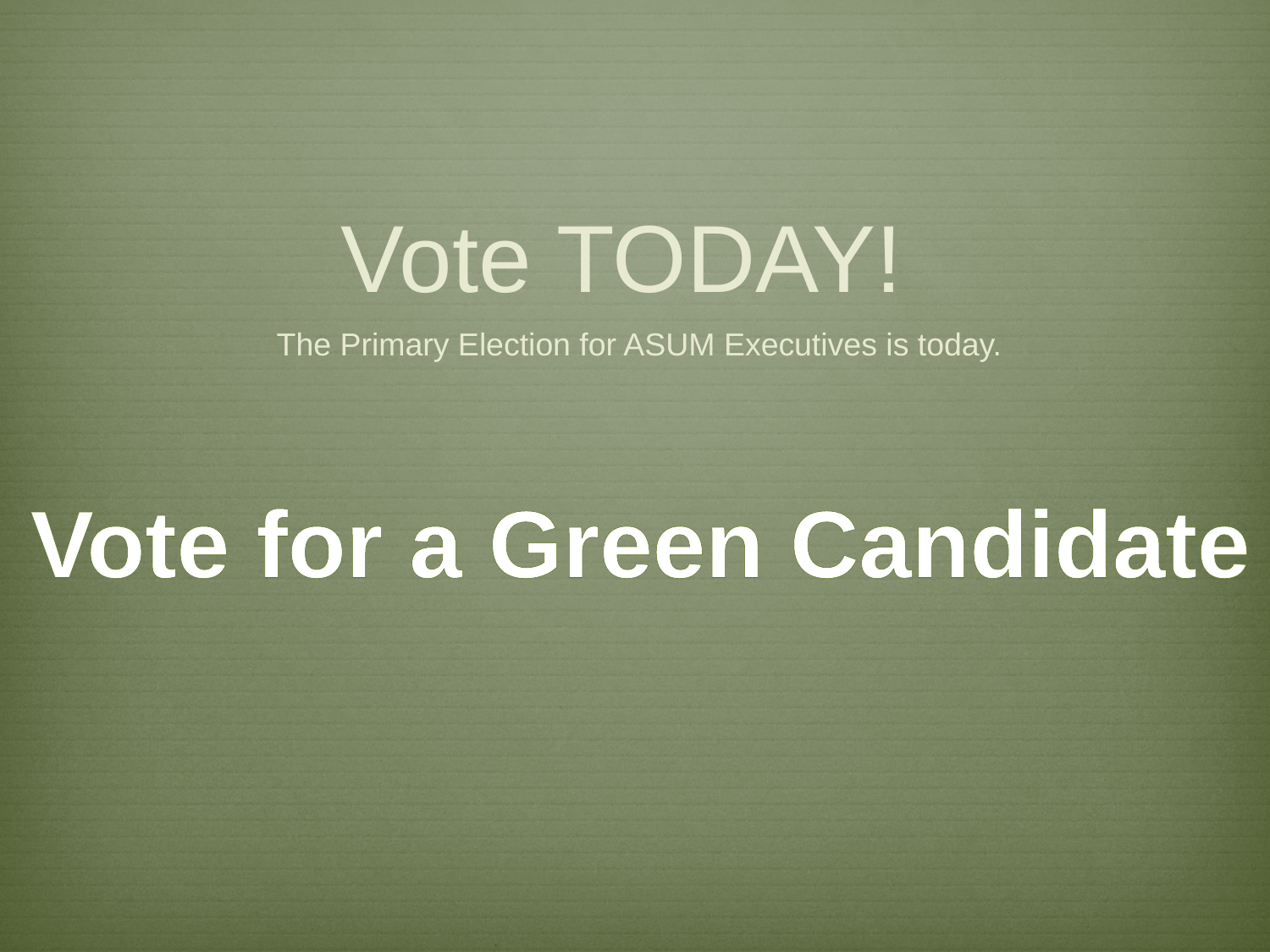

# Vote TODAY!
 The Primary Election for ASUM Executives is today.
Vote for a Green Candidate